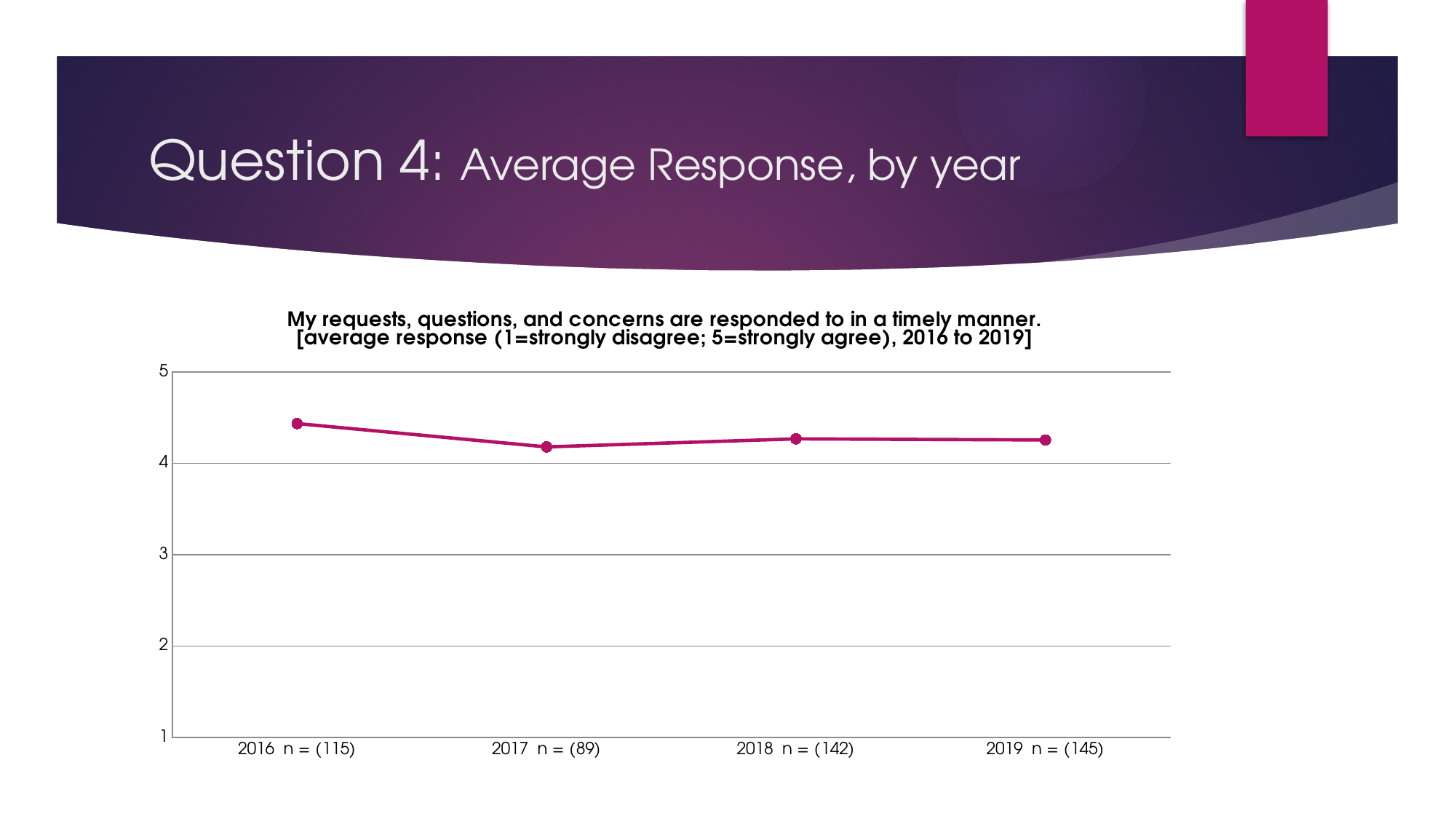

# Question 4: Average Response, by year

### Chart: My requests, questions, and concerns are responded to in a timely manner.

[average response (1=strongly disagree; 5=strongly agree), 2016 to 2019]

| Category | Average Response |
|---|---|
| 2016  n = (115) | 4.434782608695652 |
| 2017  n = (89) | 4.179775280898877 |
| 2018  n = (142) | 4.267605633802817 |
| 2019  n = (145) | 4.255172413793104 |